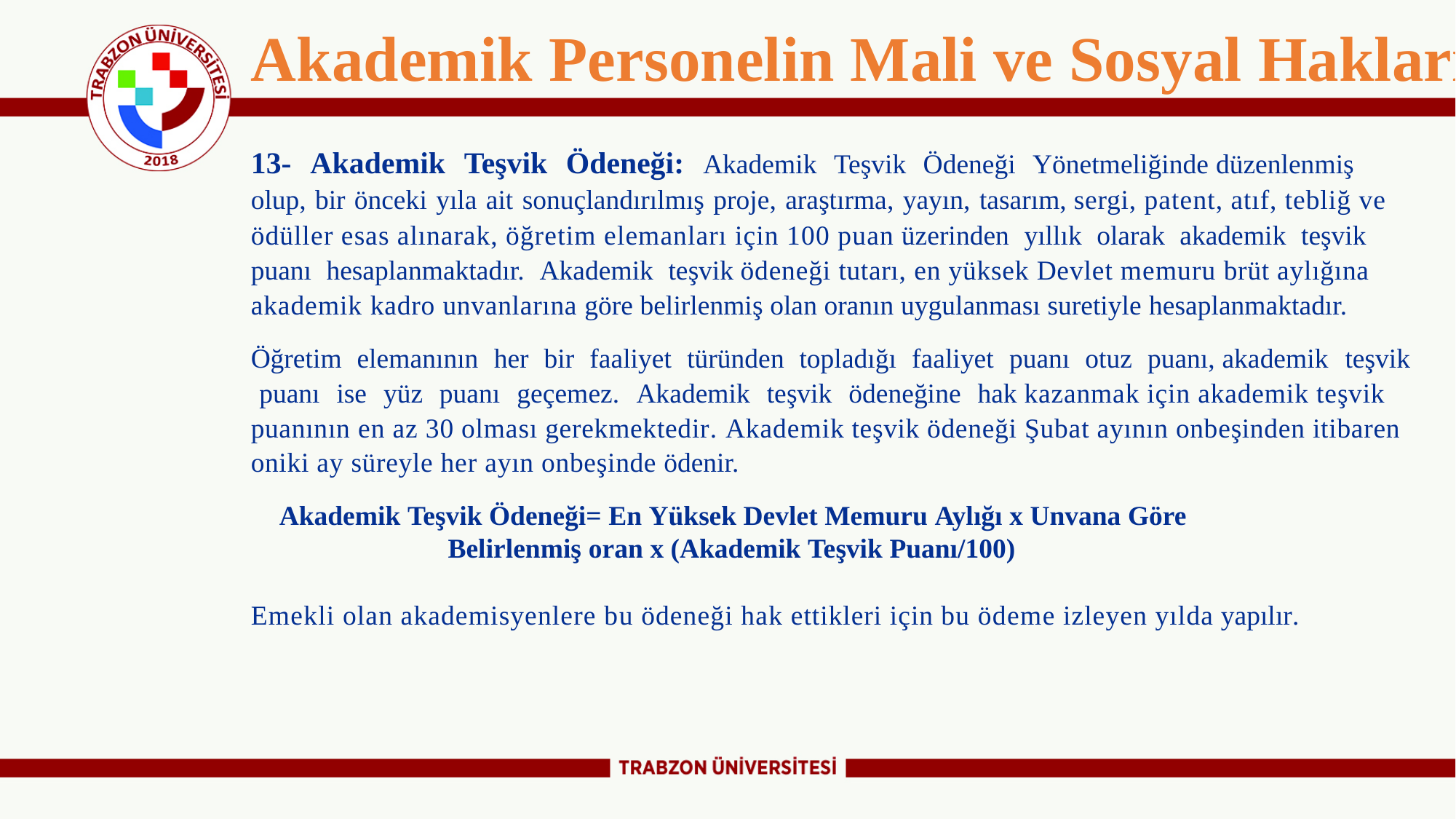

# Akademik Personelin Mali ve Sosyal Hakları
13-  Akademik  Teşvik  Ödeneği:  Akademik  Teşvik  Ödeneği  Yönetmeliğinde düzenlenmiş olup, bir önceki yıla ait sonuçlandırılmış proje, araştırma, yayın, tasarım, sergi, patent, atıf, tebliğ ve ödüller esas alınarak, öğretim elemanları için 100 puan üzerinden  yıllık  olarak  akademik  teşvik  puanı  hesaplanmaktadır.  Akademik  teşvik ödeneği tutarı, en yüksek Devlet memuru brüt aylığına akademik kadro unvanlarına göre belirlenmiş olan oranın uygulanması suretiyle hesaplanmaktadır.

Öğretim  elemanının  her  bir  faaliyet  türünden  topladığı  faaliyet  puanı  otuz  puanı, akademik  teşvik  puanı  ise  yüz  puanı  geçemez.  Akademik  teşvik  ödeneğine  hak kazanmak için akademik teşvik puanının en az 30 olması gerekmektedir. Akademik teşvik ödeneği Şubat ayının onbeşinden itibaren oniki ay süreyle her ayın onbeşinde ödenir.

Akademik Teşvik Ödeneği= En Yüksek Devlet Memuru Aylığı x Unvana Göre
Belirlenmiş oran x (Akademik Teşvik Puanı/100)

Emekli olan akademisyenlere bu ödeneği hak ettikleri için bu ödeme izleyen yılda yapılır.